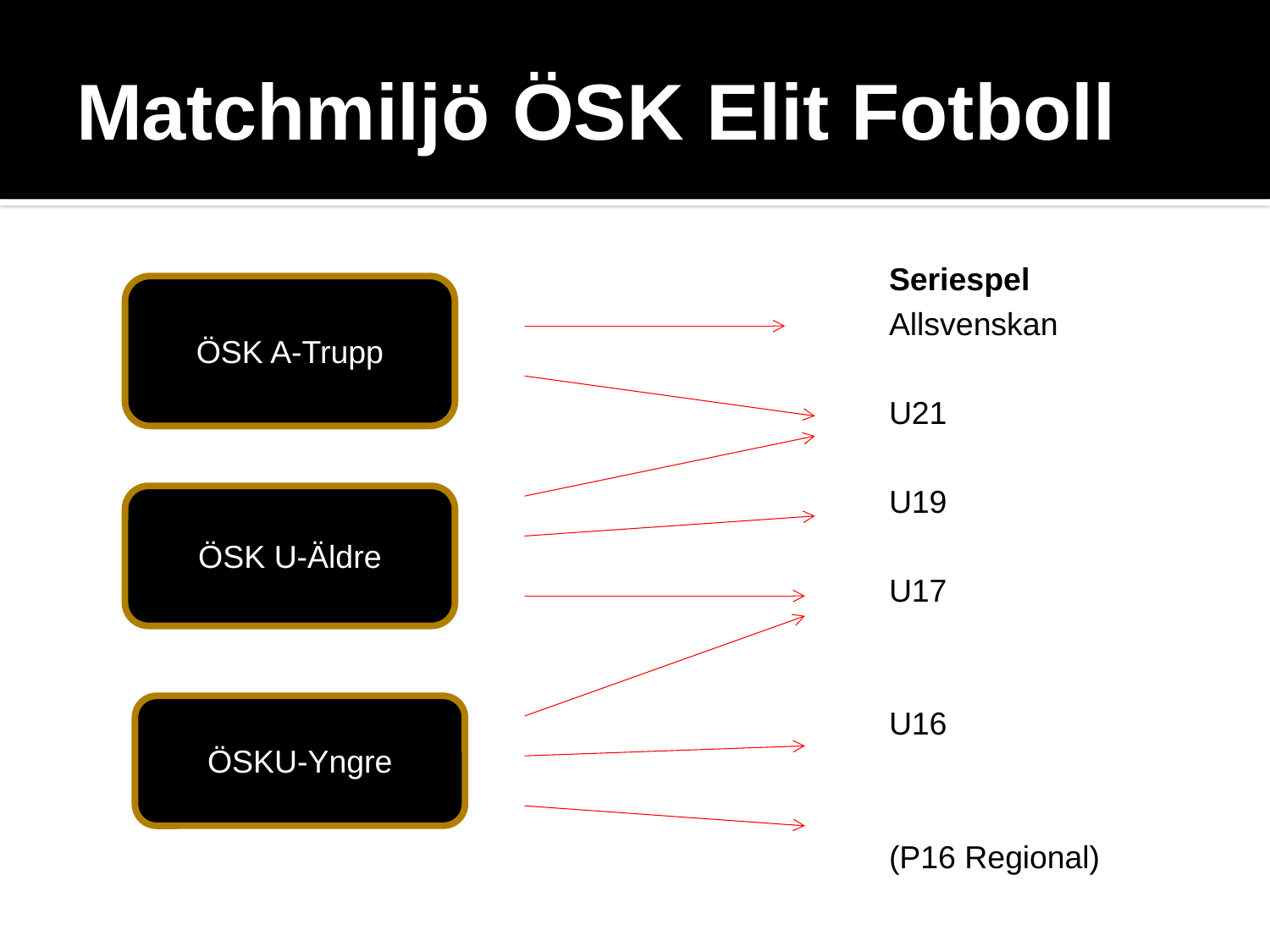

# Matchmiljö ÖSK Elit Fotboll
					Seriespel
					Allsvenskan

					U21

					U19

					U17

					U16

					(P16 Regional)
ÖSK A-Trupp
ÖSK U-Äldre
ÖSKU-Yngre